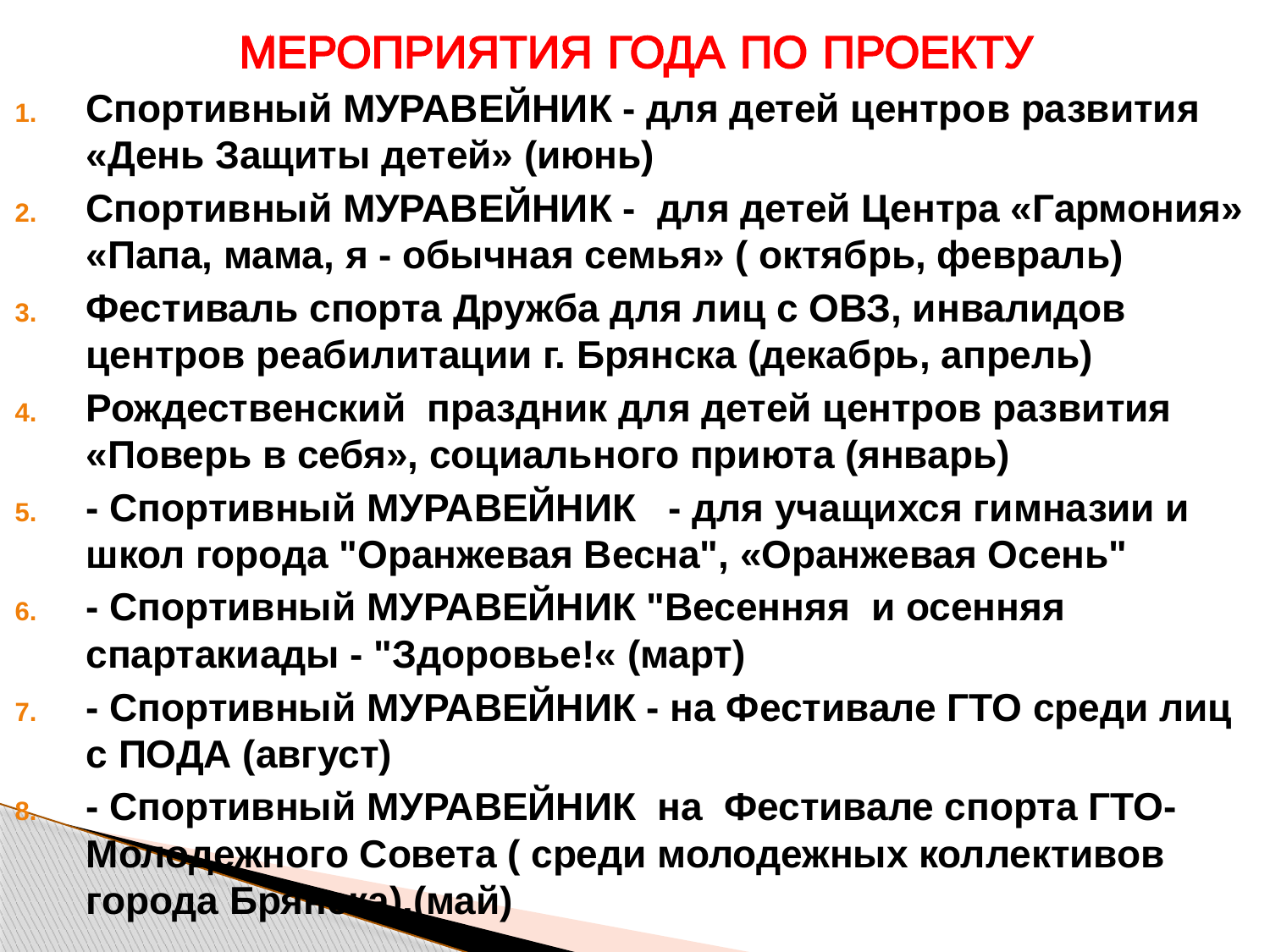

МЕРОПРИЯТИЯ ГОДА ПО ПРОЕКТУ
Спортивный МУРАВЕЙНИК - для детей центров развития «День Защиты детей» (июнь)
Спортивный МУРАВЕЙНИК -  для детей Центра «Гармония» «Папа, мама, я - обычная семья» ( октябрь, февраль)
Фестиваль спорта Дружба для лиц с ОВЗ, инвалидов центров реабилитации г. Брянска (декабрь, апрель)
Рождественский  праздник для детей центров развития «Поверь в себя», социального приюта (январь)
- Спортивный МУРАВЕЙНИК   - для учащихся гимназии и школ города "Оранжевая Весна", «Оранжевая Осень"
- Спортивный МУРАВЕЙНИК "Весенняя  и осенняя спартакиады - "Здоровье!« (март)
- Спортивный МУРАВЕЙНИК - на Фестивале ГТО среди лиц с ПОДА (август)
- Спортивный МУРАВЕЙНИК  на  Фестивале спорта ГТО- Молодежного Совета ( среди молодежных коллективов города Брянска).(май)